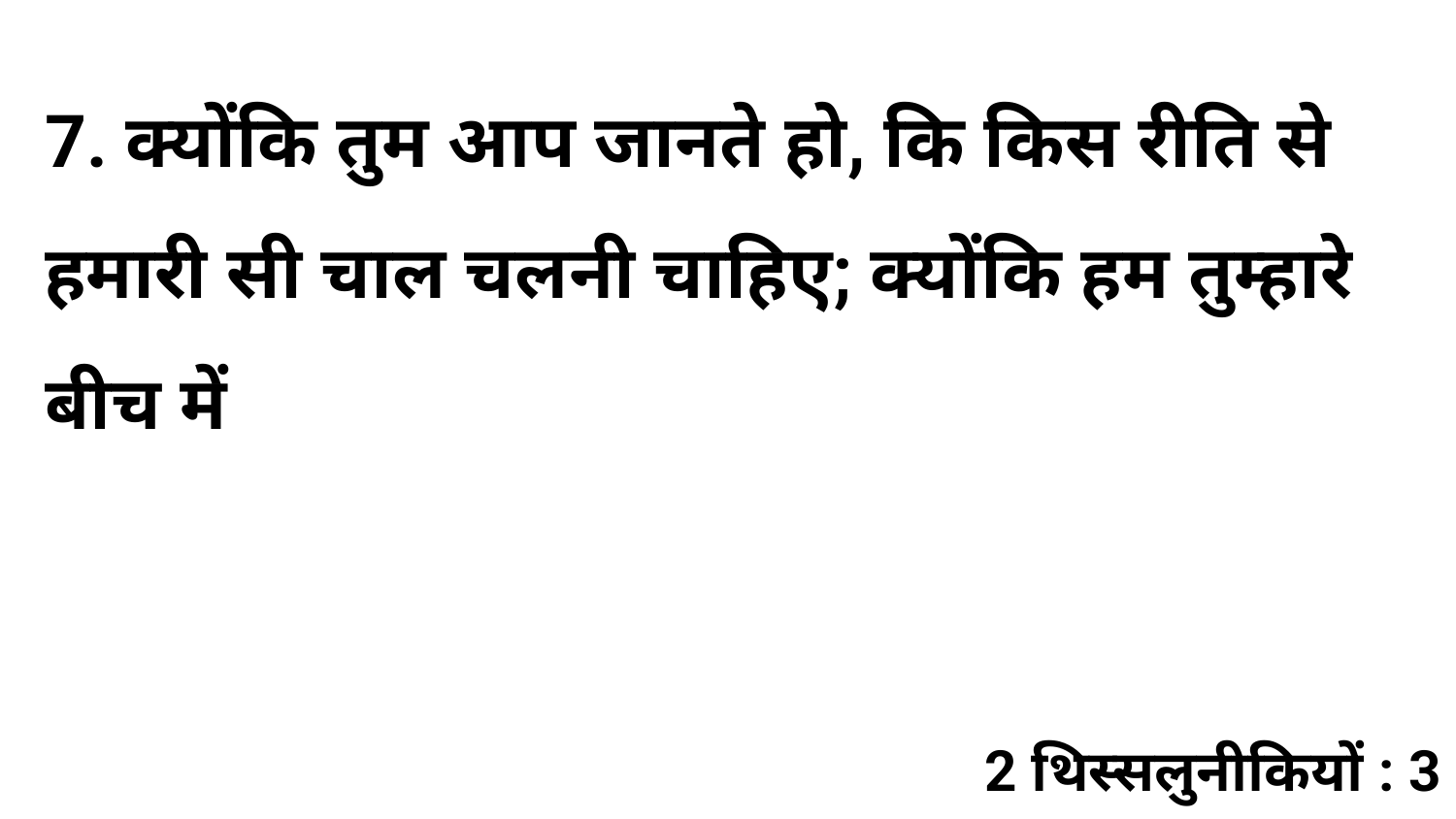

7. क्योंकि तुम आप जानते हो, कि किस रीति से हमारी सी चाल चलनी चाहिए; क्योंकि हम तुम्हारे बीच में
2 थिस्सलुनीकियों : 3